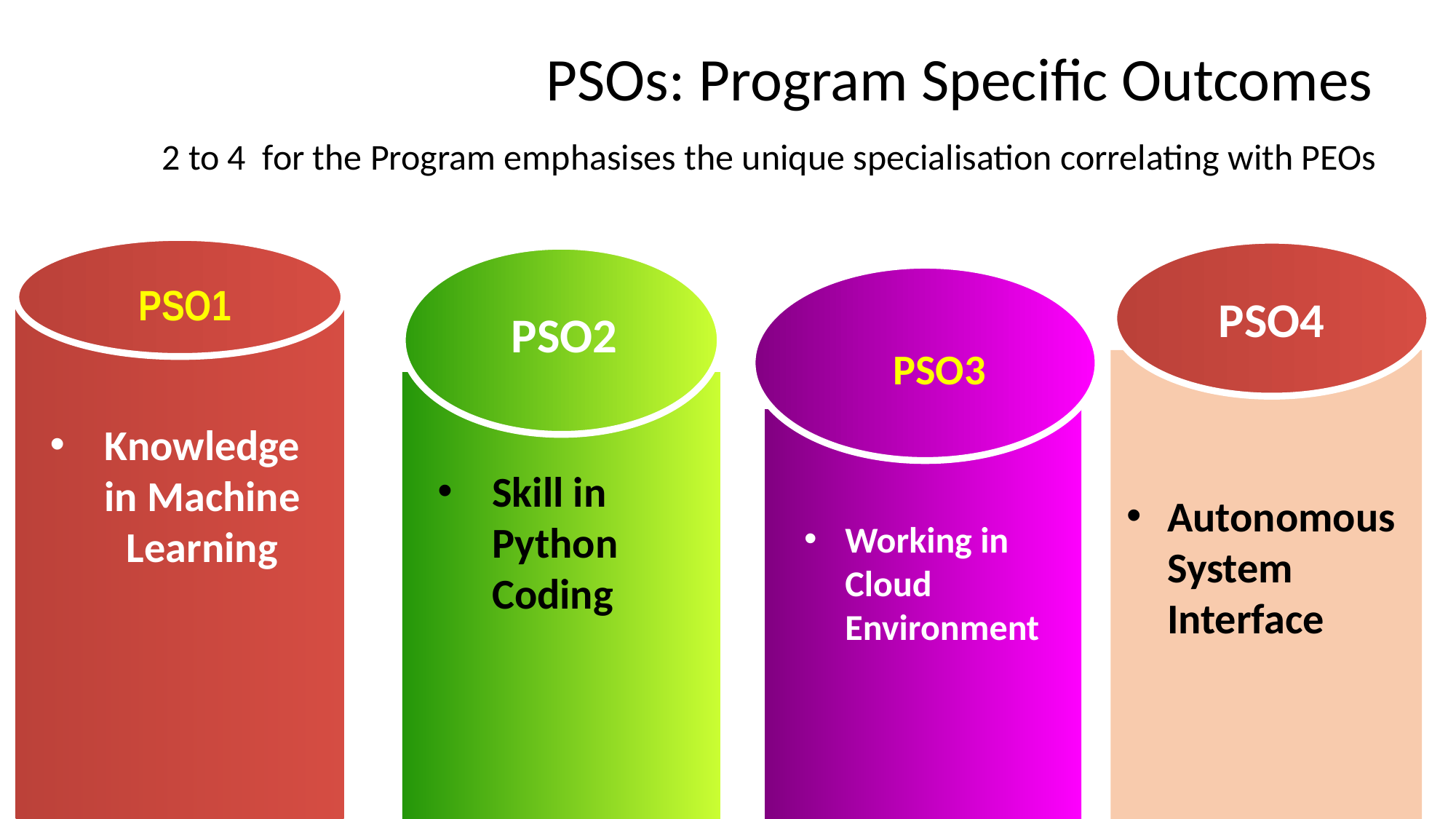

Research
PSOs: Program Specific Outcomes
2 to 4  for the Program emphasises the unique specialisation correlating with PEOs

PSO4

PSO1
PSO2
PSO3
Knowledge in Machine Learning

Skill in Python Coding
Autonomous System  Interface
Working in Cloud Environment

22